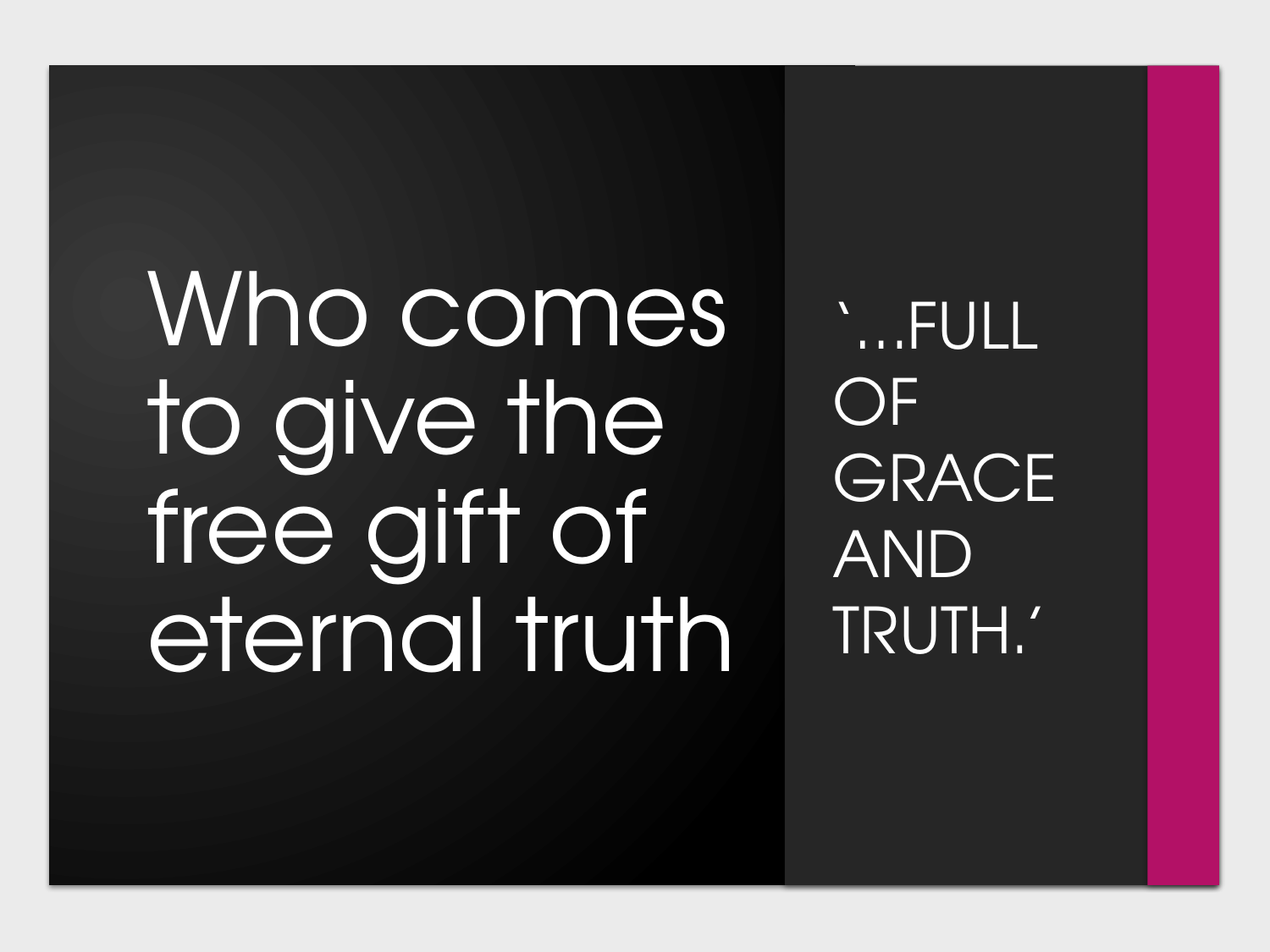

# Who comes to give the free gift of eternal truth
‘…full of grace and truth.’